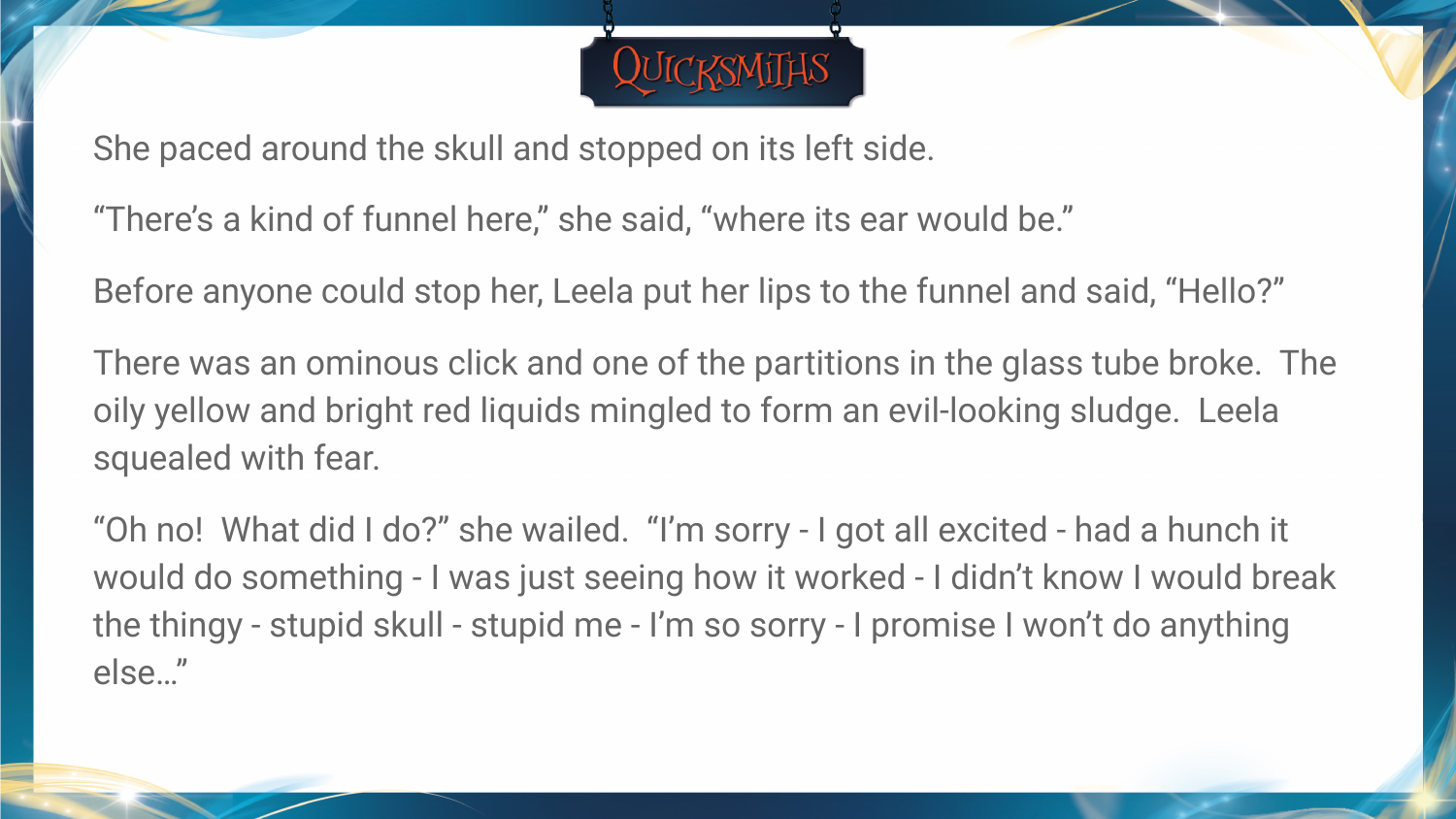

She paced around the skull and stopped on its left side.
“There’s a kind of funnel here,” she said, “where its ear would be.”
Before anyone could stop her, Leela put her lips to the funnel and said, “Hello?”
There was an ominous click and one of the partitions in the glass tube broke.  The oily yellow and bright red liquids mingled to form an evil-looking sludge.  Leela squealed with fear.
“Oh no!  What did I do?” she wailed.  “I’m sorry - I got all excited - had a hunch it would do something - I was just seeing how it worked - I didn’t know I would break the thingy - stupid skull - stupid me - I’m so sorry - I promise I won’t do anything else…”